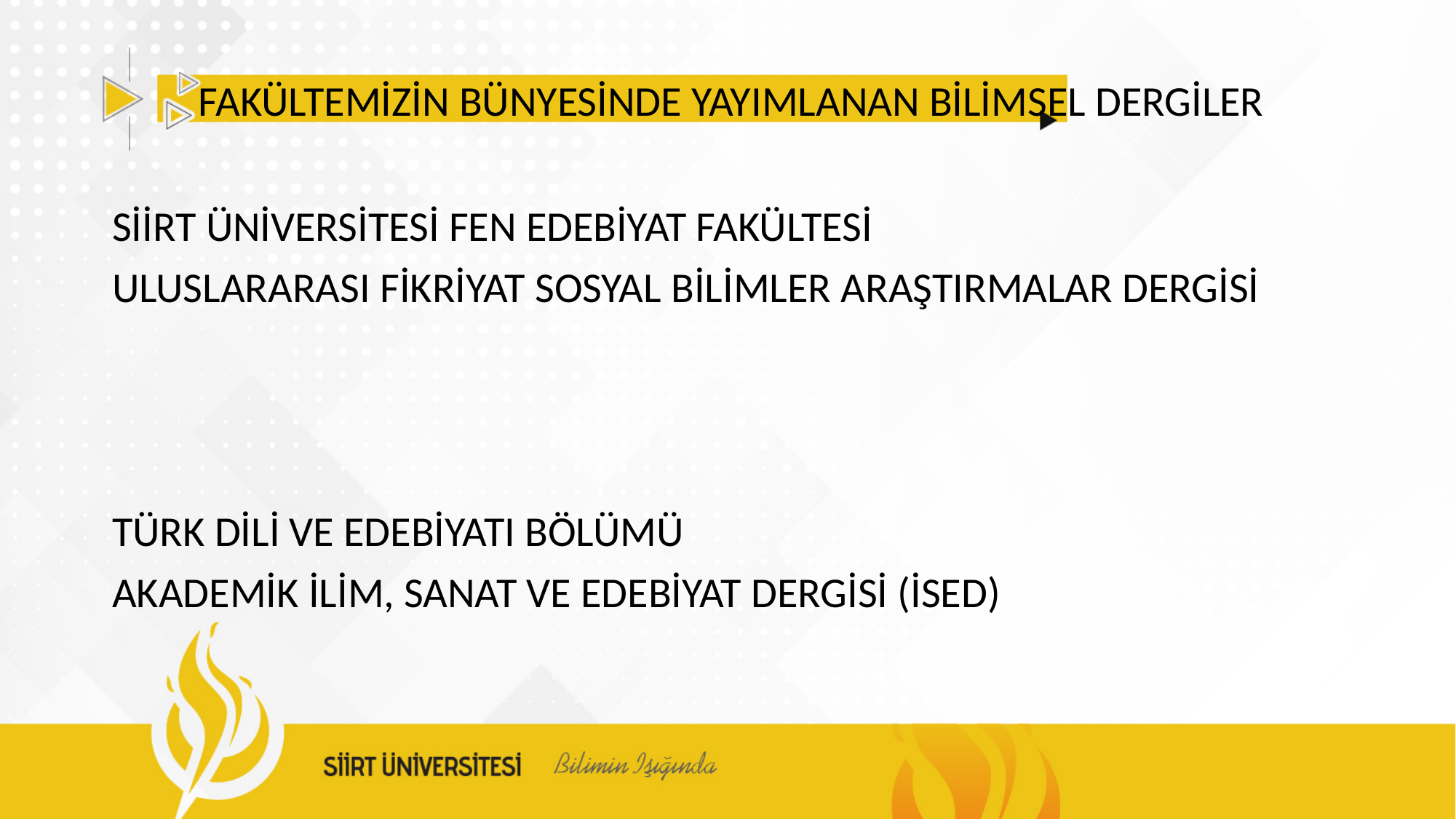

# FAKÜLTEMİZİN BÜNYESİNDE YAYIMLANAN BİLİMSEL DERGİLER
SİİRT ÜNİVERSİTESİ FEN EDEBİYAT FAKÜLTESİ
ULUSLARARASI FİKRİYAT SOSYAL BİLİMLER ARAŞTIRMALAR DERGİSİ

TÜRK DİLİ VE EDEBİYATI BÖLÜMÜ
AKADEMİK İLİM, SANAT VE EDEBİYAT DERGİSİ (İSED)